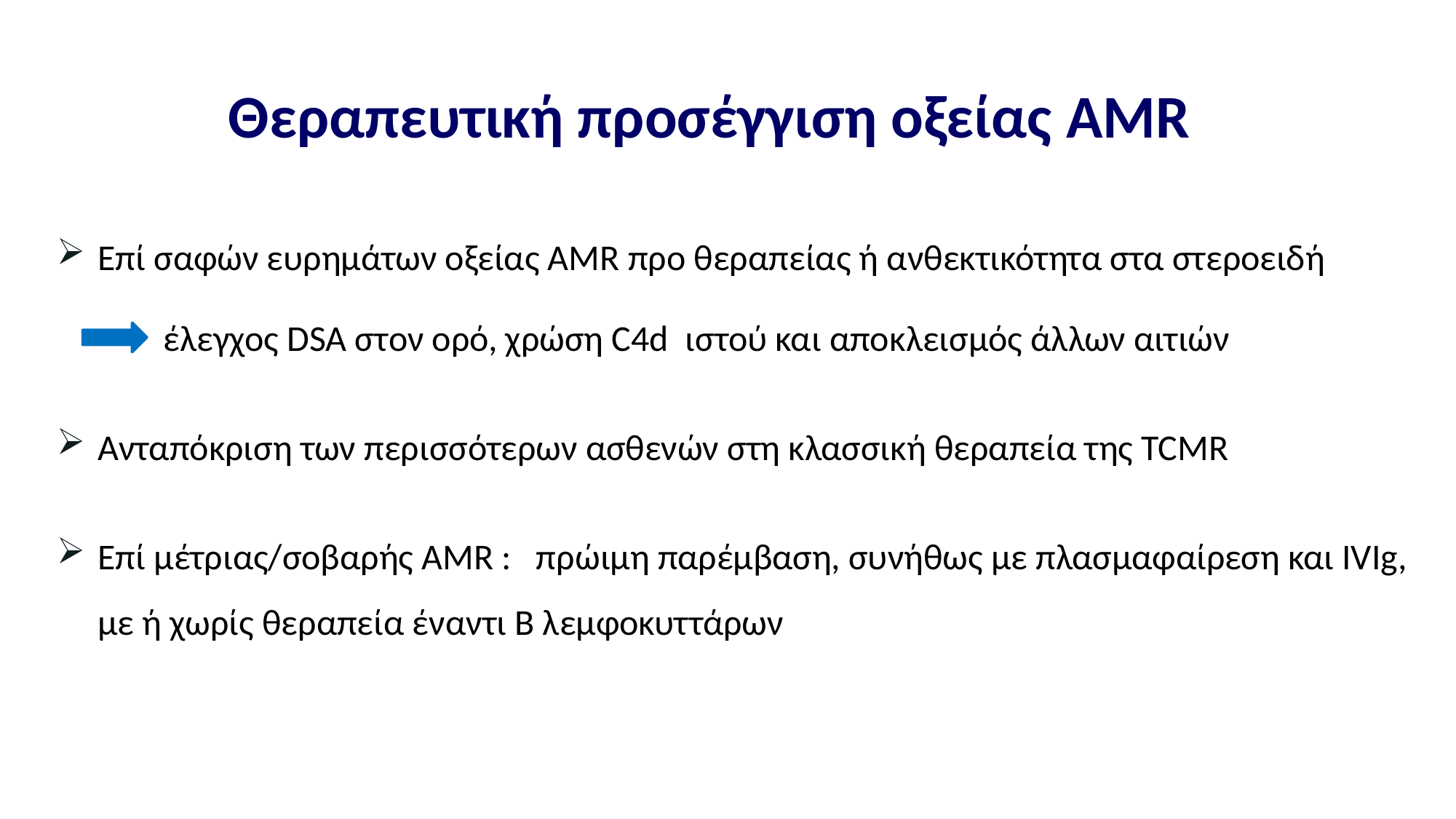

# Θεραπευτική προσέγγιση οξείας AMR
Επί σαφών ευρημάτων οξείας AMR προ θεραπείας ή ανθεκτικότητα στα στεροειδή
             έλεγχος DSA στον ορό, χρώση C4d  ιστού και αποκλεισμός άλλων αιτιών

Ανταπόκριση των περισσότερων ασθενών στη κλασσική θεραπεία της TCMR

Επί μέτριας/σοβαρής AMR :   πρώιμη παρέμβαση, συνήθως με πλασμαφαίρεση και IVIg, με ή χωρίς θεραπεία έναντι Β λεμφοκυττάρων